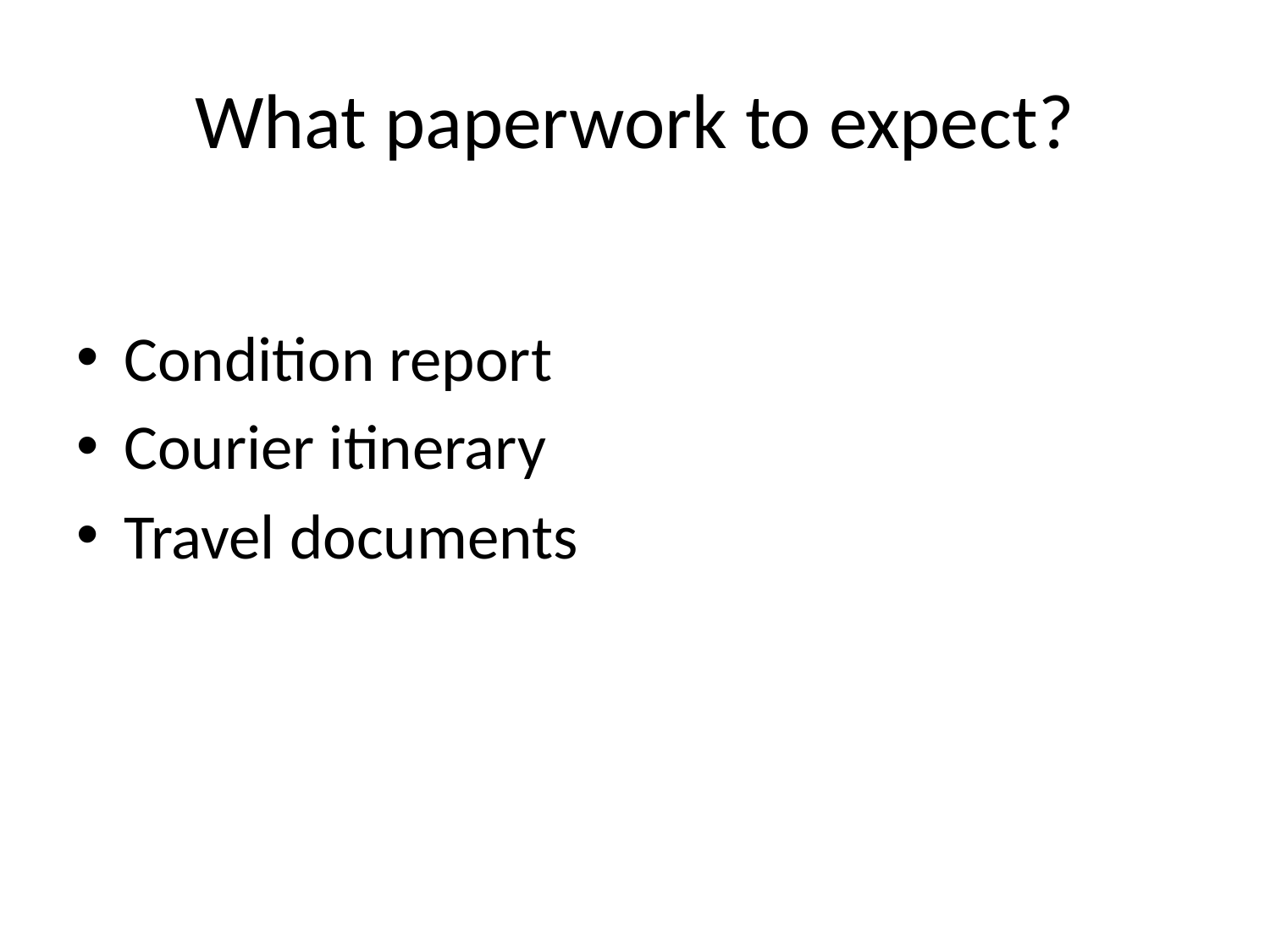

# What paperwork to expect?

Condition report
Courier itinerary
Travel documents